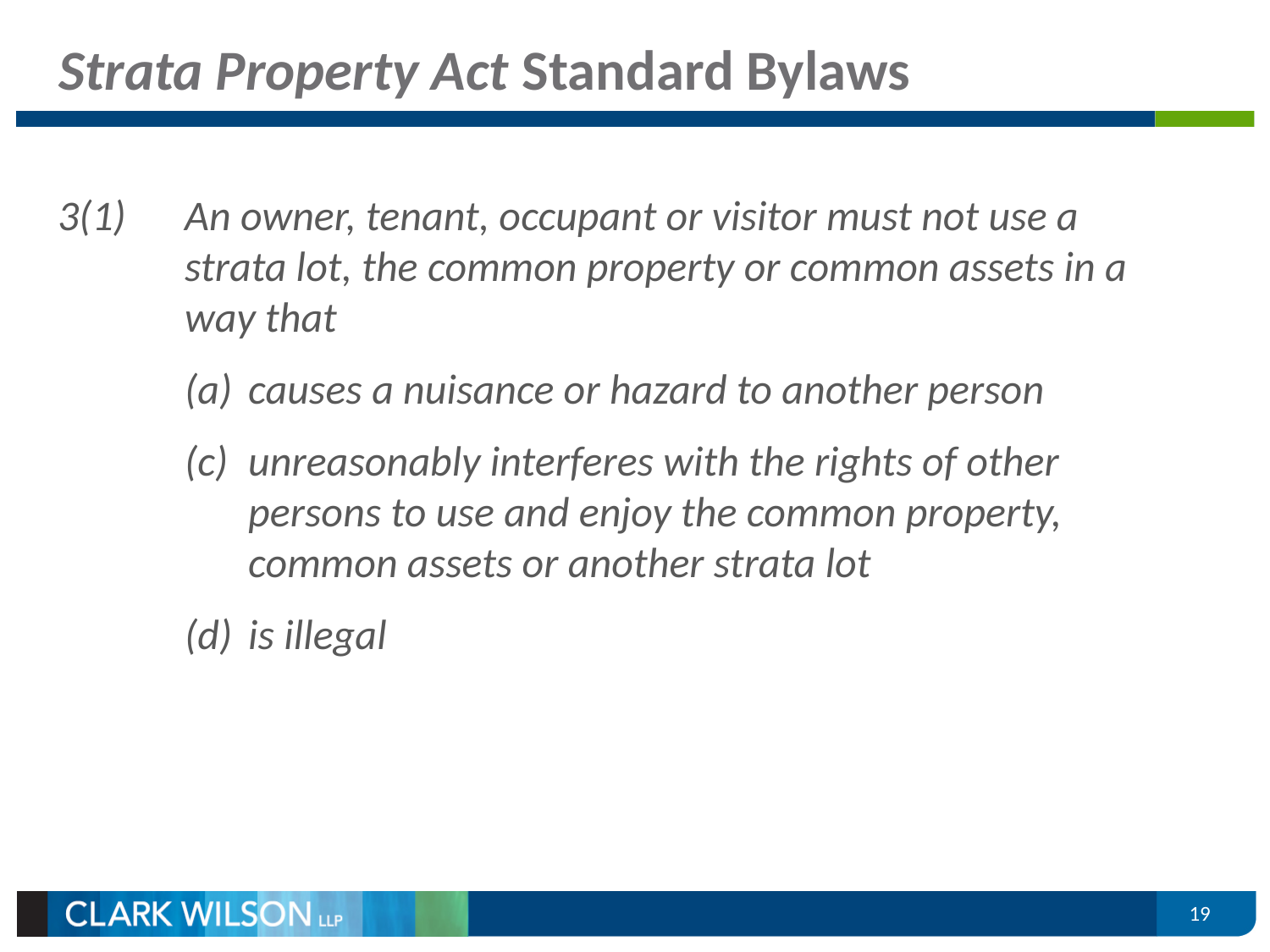

# Strata Property Act Standard Bylaws
3(1)	An owner, tenant, occupant or visitor must not use a strata lot, the common property or common assets in a way that
(a)	causes a nuisance or hazard to another person
(c)	unreasonably interferes with the rights of other persons to use and enjoy the common property, common assets or another strata lot
(d)	is illegal
19